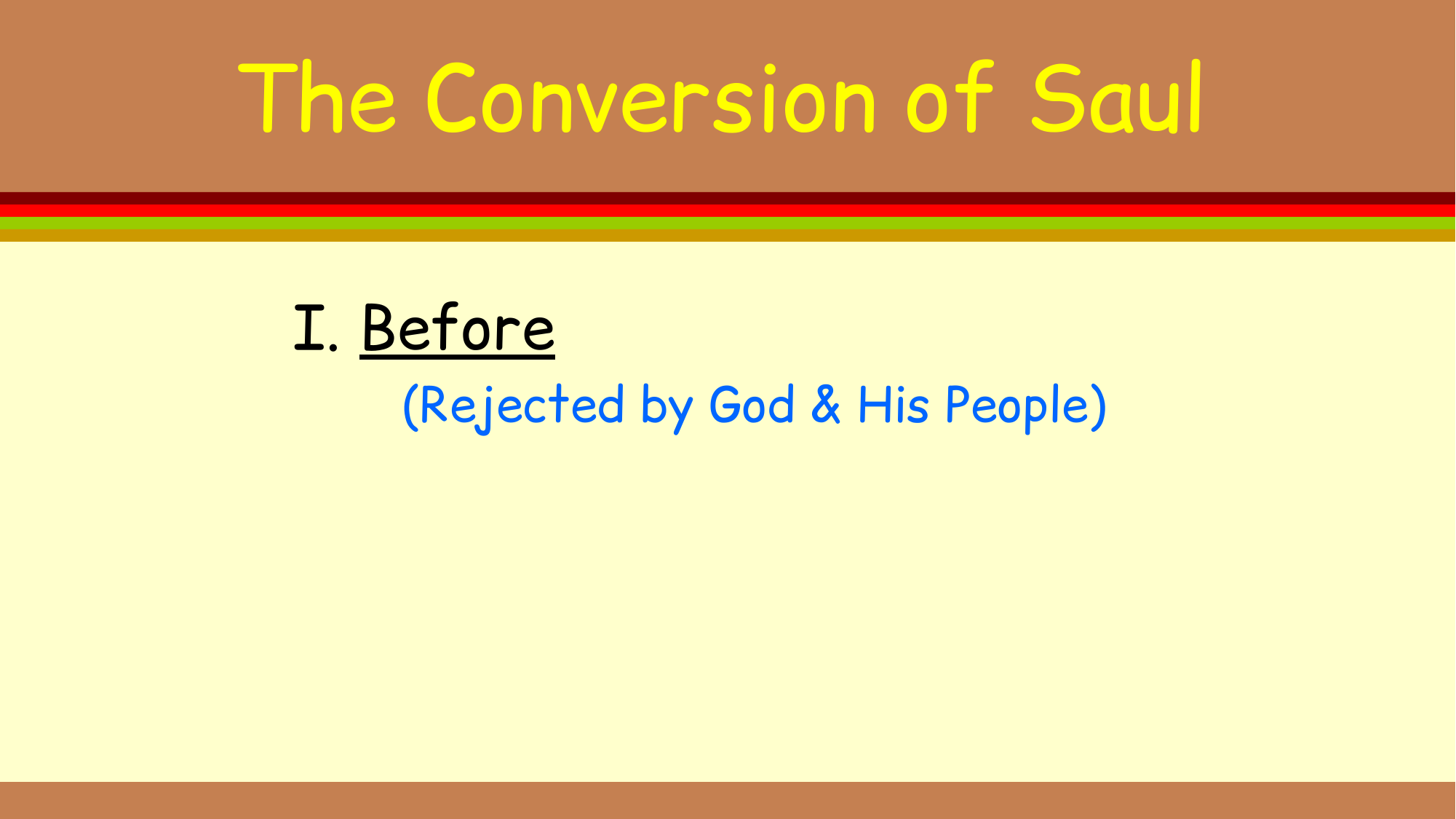

The Conversion of Saul
I. Before
	(Rejected by God & His People)